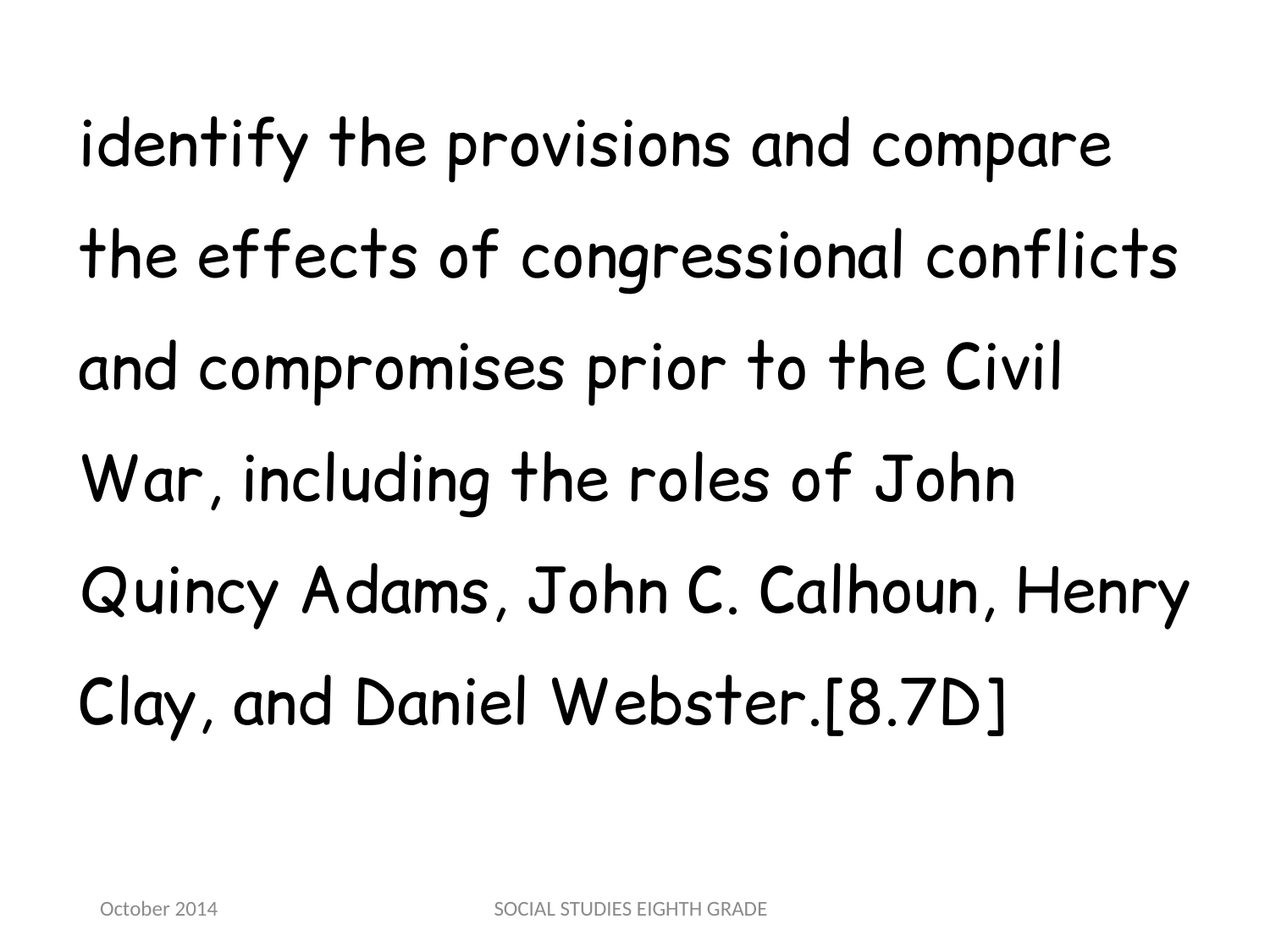

identify the provisions and compare the effects of congressional conflicts and compromises prior to the Civil War, including the roles of John Quincy Adams, John C. Calhoun, Henry Clay, and Daniel Webster.[8.7D]
October 2014
SOCIAL STUDIES EIGHTH GRADE